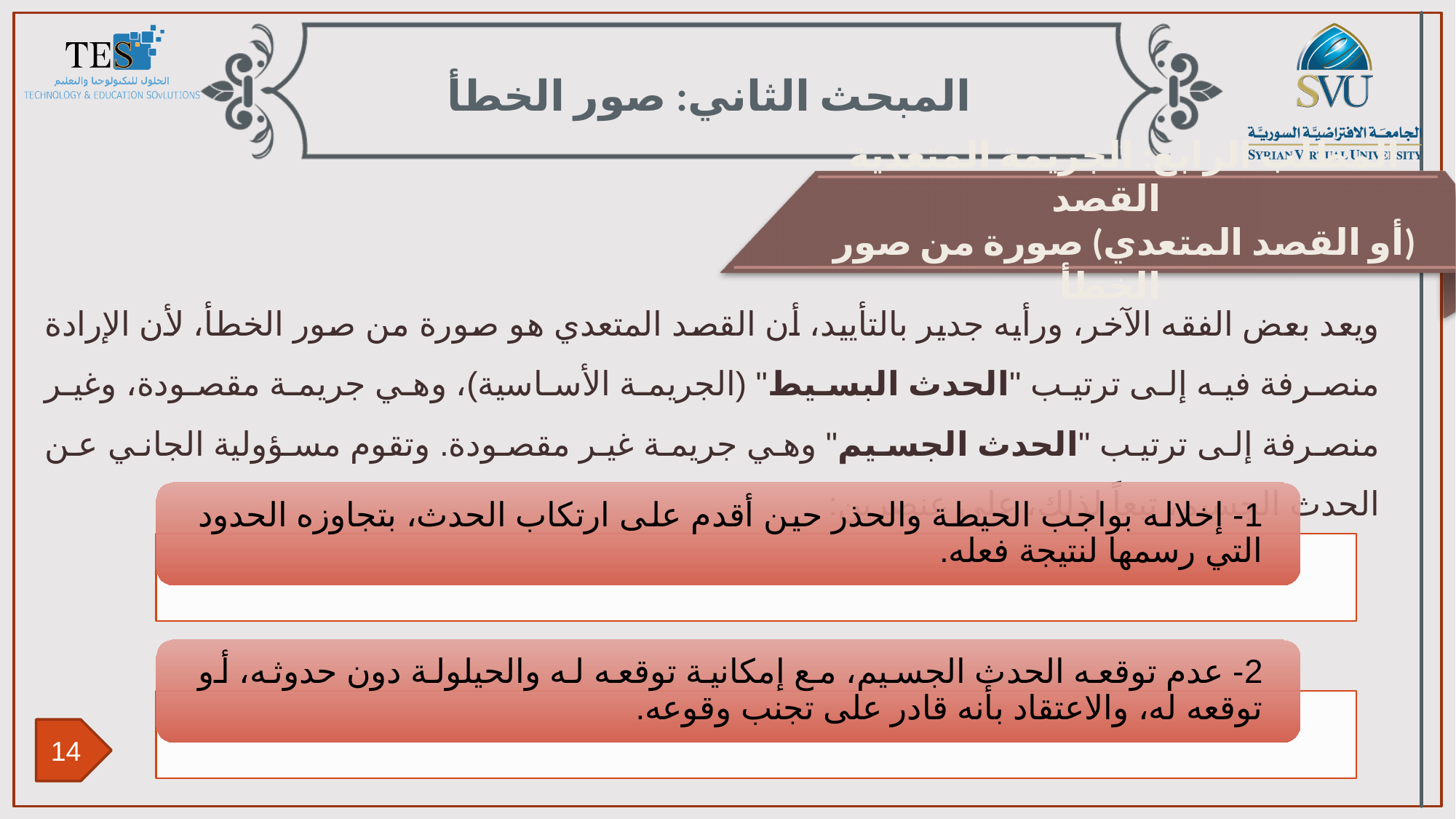

المبحث الثاني: صور الخطأ
المطلب الرابع: الجريمة المتعدية القصد
(أو القصد المتعدي) صورة من صور الخطأ
ويعد بعض الفقه الآخر، ورأيه جدير بالتأييد، أن القصد المتعدي هو صورة من صور الخطأ، لأن الإرادة منصرفة فيه إلى ترتيب "الحدث البسيط" (الجريمة الأساسية)، وهي جريمة مقصودة، وغير منصرفة إلى ترتيب "الحدث الجسيم" وهي جريمة غير مقصودة. وتقوم مسؤولية الجاني عن الحدث الجسيم، تبعاً لذلك، على عنصرين:
1- إخلاله بواجب الحيطة والحذر حين أقدم على ارتكاب الحدث، بتجاوزه الحدود التي رسمها لنتيجة فعله.
2- عدم توقعه الحدث الجسيم، مع إمكانية توقعه له والحيلولة دون حدوثه، أو توقعه له، والاعتقاد بأنه قادر على تجنب وقوعه.